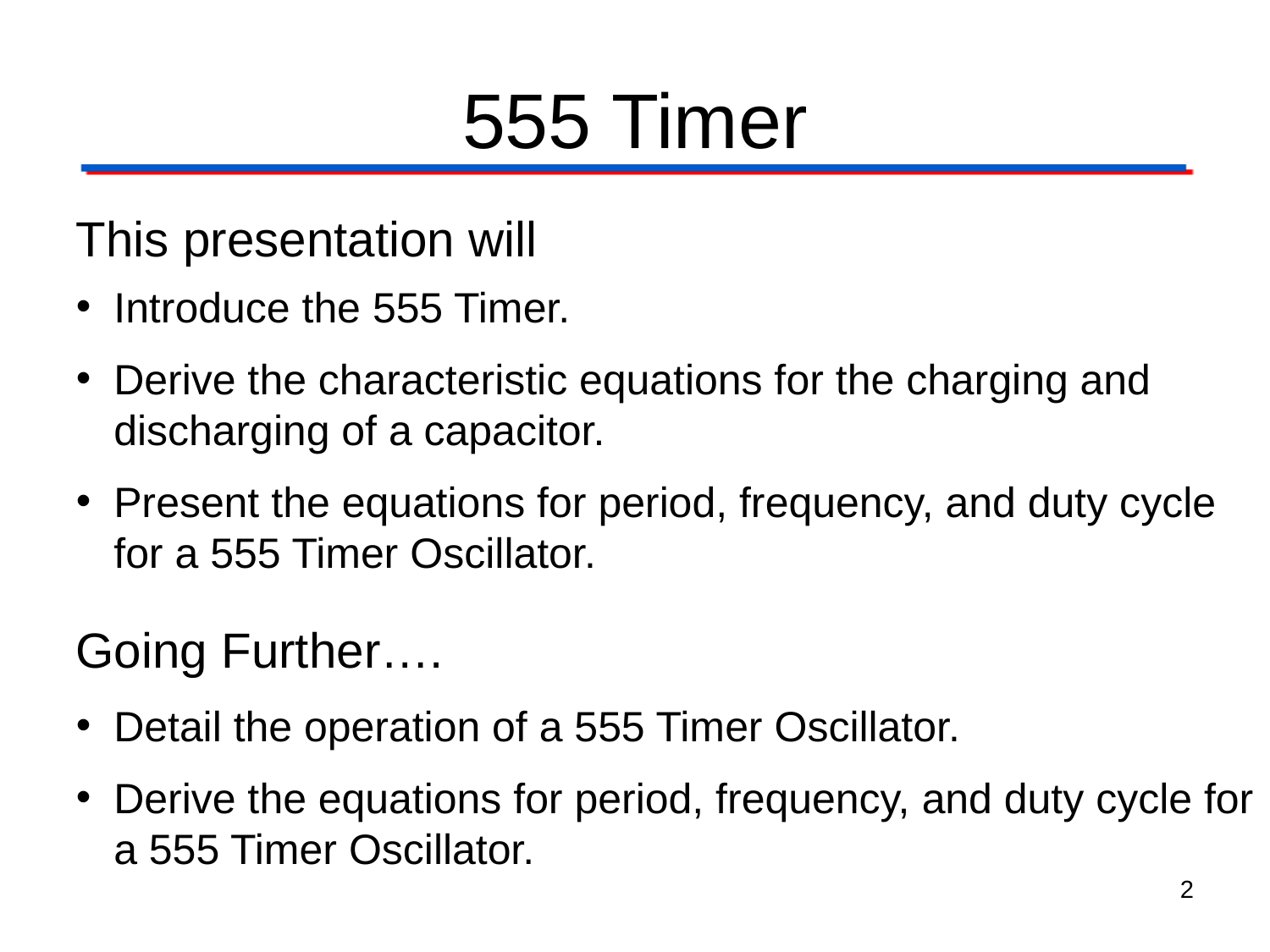

# 555 Timer
This presentation will
Introduce the 555 Timer.
Derive the characteristic equations for the charging and discharging of a capacitor.
Present the equations for period, frequency, and duty cycle for a 555 Timer Oscillator.
Going Further….
Detail the operation of a 555 Timer Oscillator.
Derive the equations for period, frequency, and duty cycle for a 555 Timer Oscillator.

2